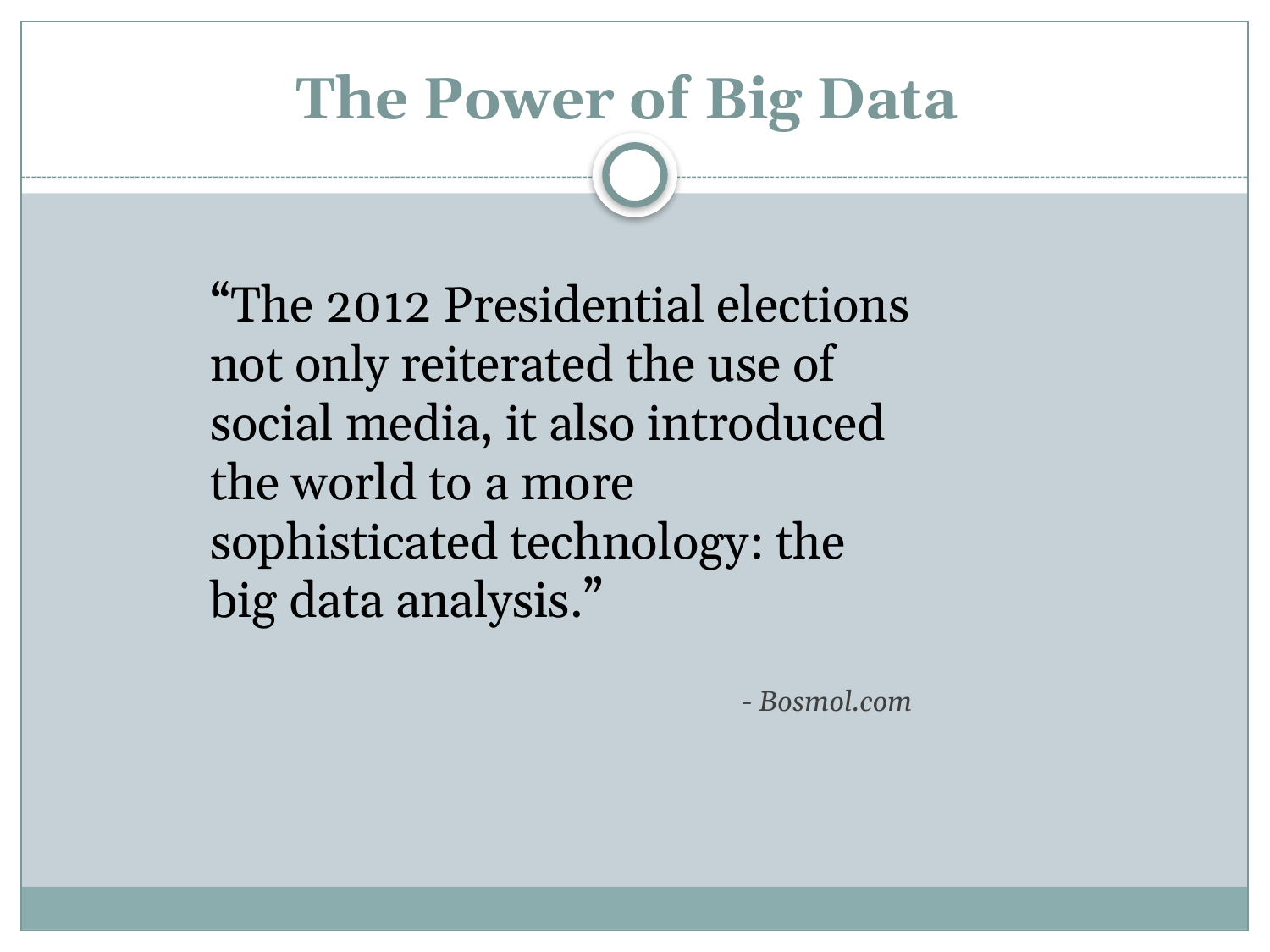

# The Power of Big Data
“The 2012 Presidential elections not only reiterated the use of social media, it also introduced the world to a more sophisticated technology: the big data analysis.”

- Bosmol.com